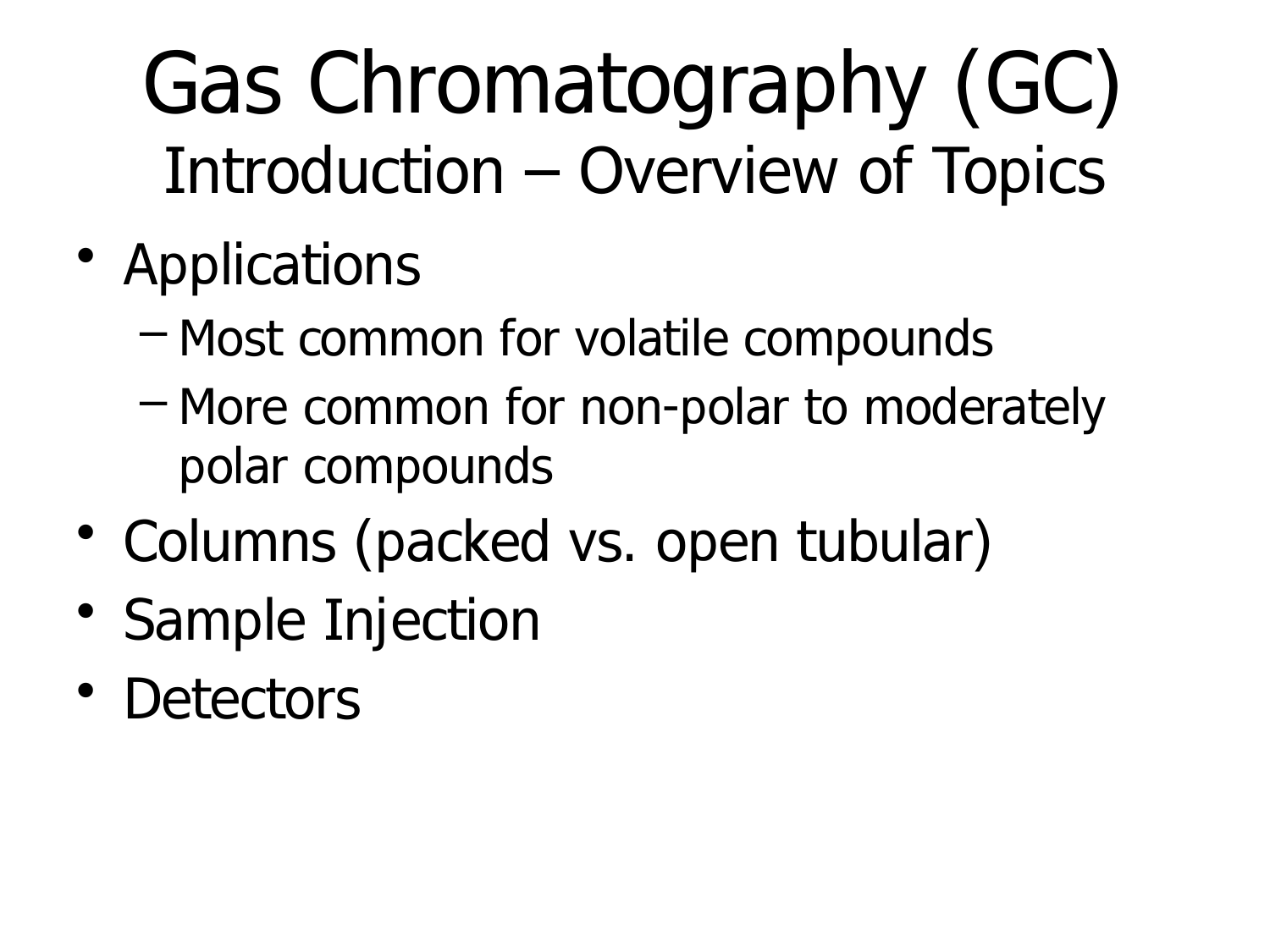

# Gas Chromatography (GC) Introduction – Overview of Topics
Applications
Most common for volatile compounds
More common for non-polar to moderately polar compounds
Columns (packed vs. open tubular)
Sample Injection
Detectors